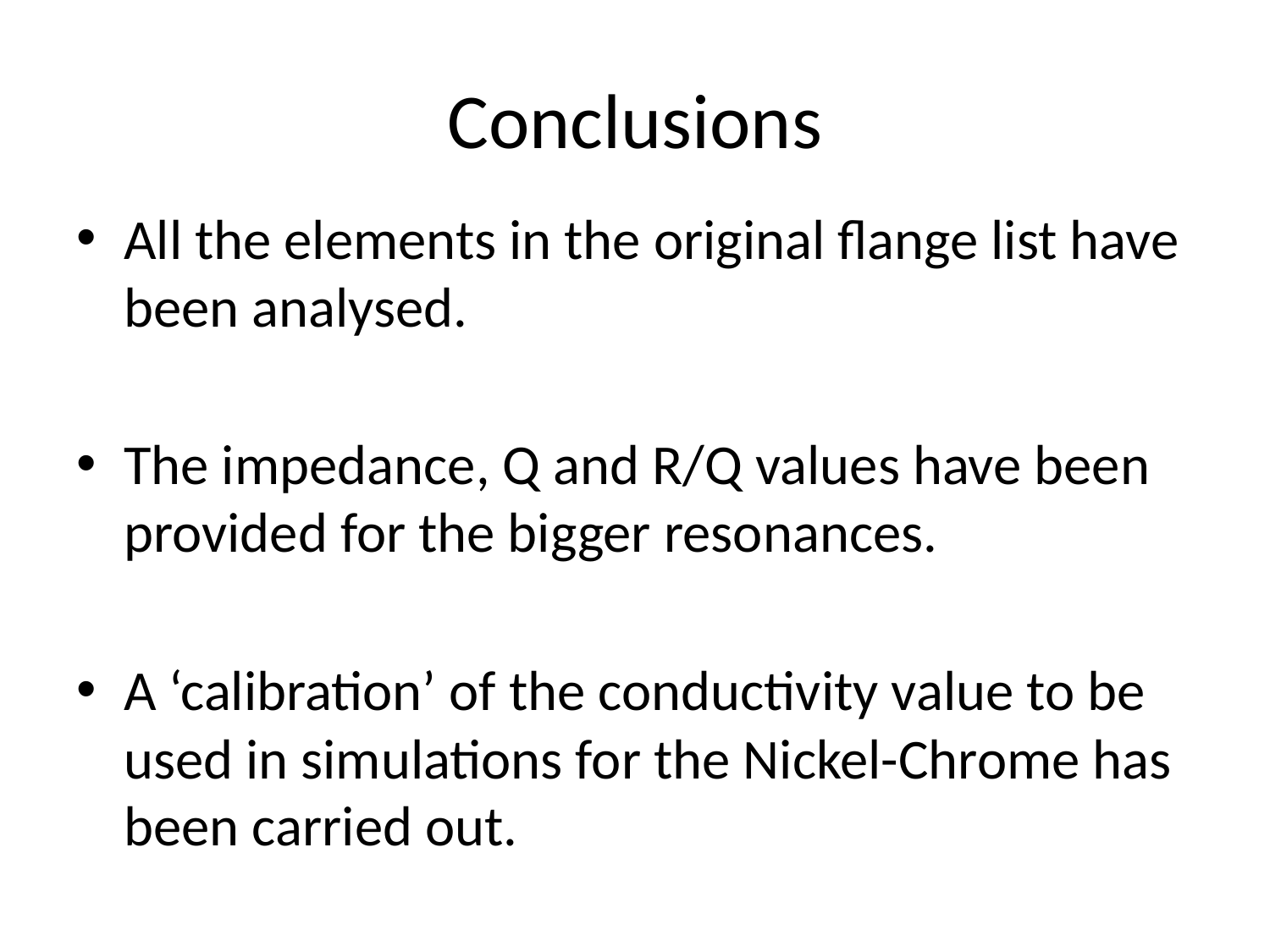

# Conclusions
All the elements in the original flange list have been analysed.

The impedance, Q and R/Q values have been provided for the bigger resonances.

A ‘calibration’ of the conductivity value to be used in simulations for the Nickel-Chrome has been carried out.